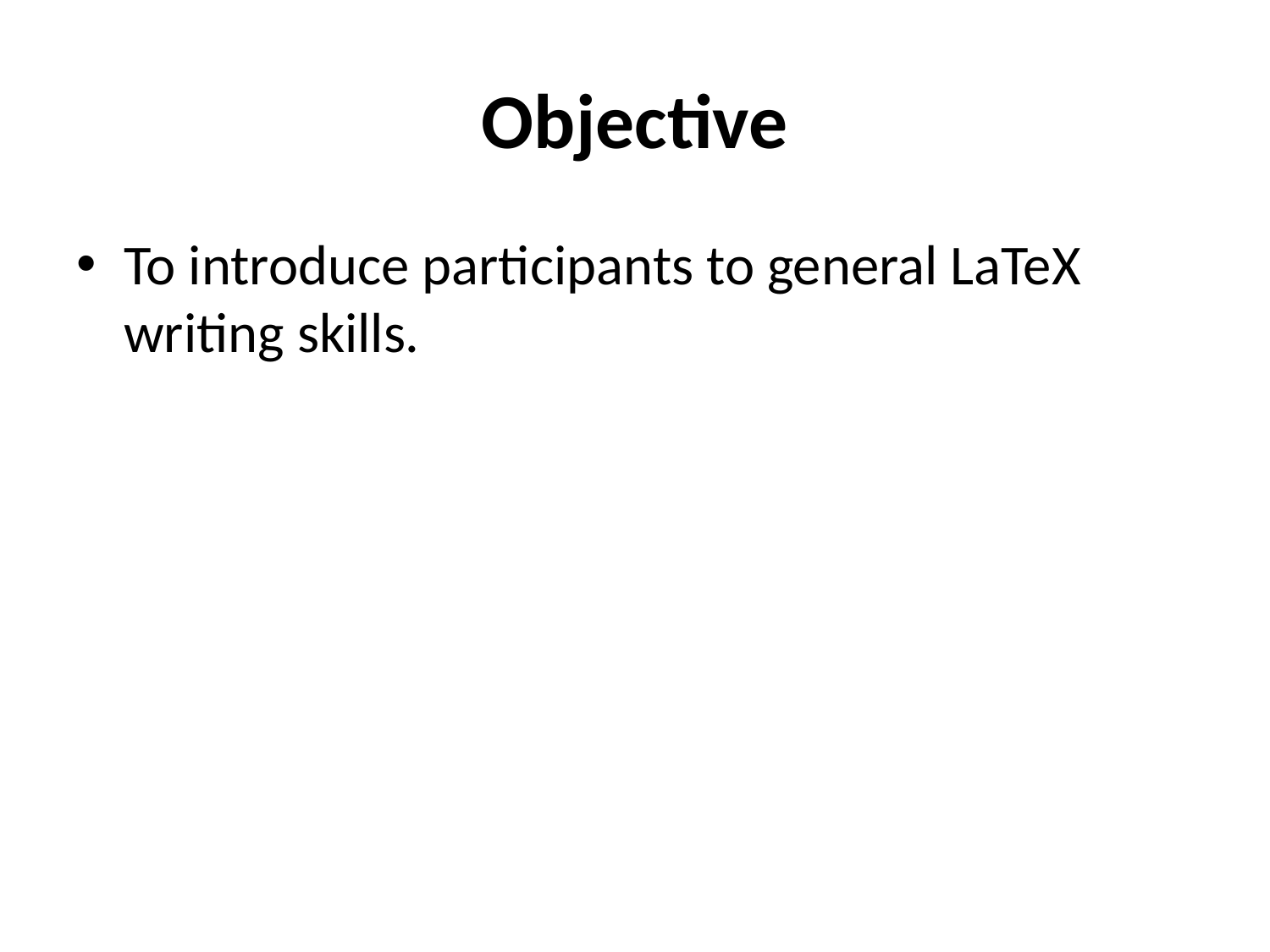

# Objective
To introduce participants to general LaTeX writing skills.